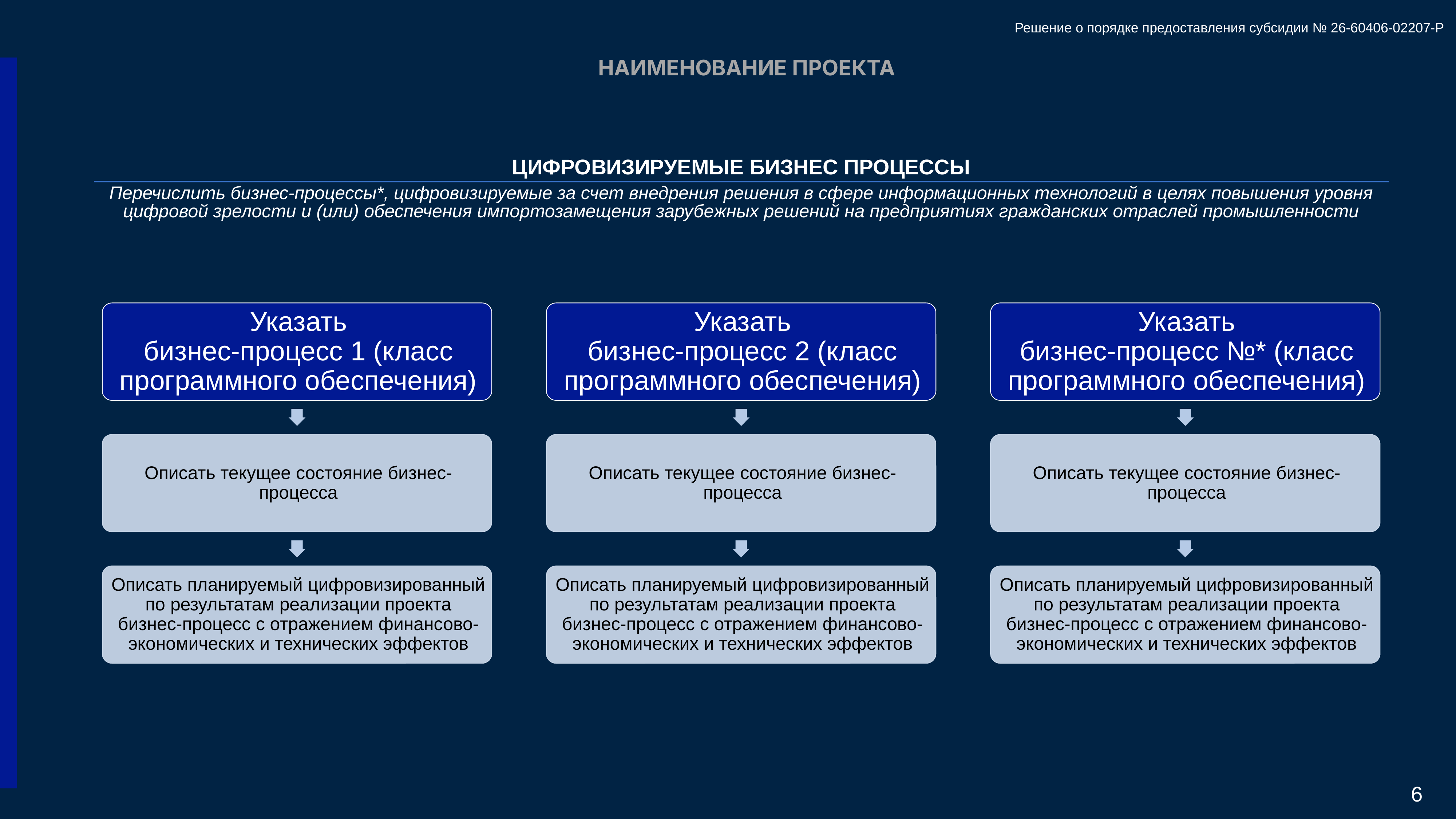

Решение о порядке предоставления субсидии № 26-60406-02207-Р
НАИМЕНОВАНИЕ ПРОЕКТА

| Цифровизируемые БИЗНЕС ПРОЦЕССЫ |
| --- |
| Перечислить бизнес-процессы\*, цифровизируемые за счет внедрения решения в сфере информационных технологий в целях повышения уровня цифровой зрелости и (или) обеспечения импортозамещения зарубежных решений на предприятиях гражданских отраслей промышленности |
Указать
бизнес-процесс 1 (класс программного обеспечения)
Описать текущее состояние бизнес-процесса
Описать планируемый цифровизированный
по результатам реализации проекта
бизнес-процесс с отражением финансово-экономических и технических эффектов
Указать
бизнес-процесс 2 (класс программного обеспечения)
Описать текущее состояние бизнес-процесса
Описать планируемый цифровизированный
по результатам реализации проекта
бизнес-процесс с отражением финансово-экономических и технических эффектов
Указать
бизнес-процесс №* (класс программного обеспечения)
Описать текущее состояние бизнес-процесса
Описать планируемый цифровизированный
по результатам реализации проекта
бизнес-процесс с отражением финансово-экономических и технических эффектов

6